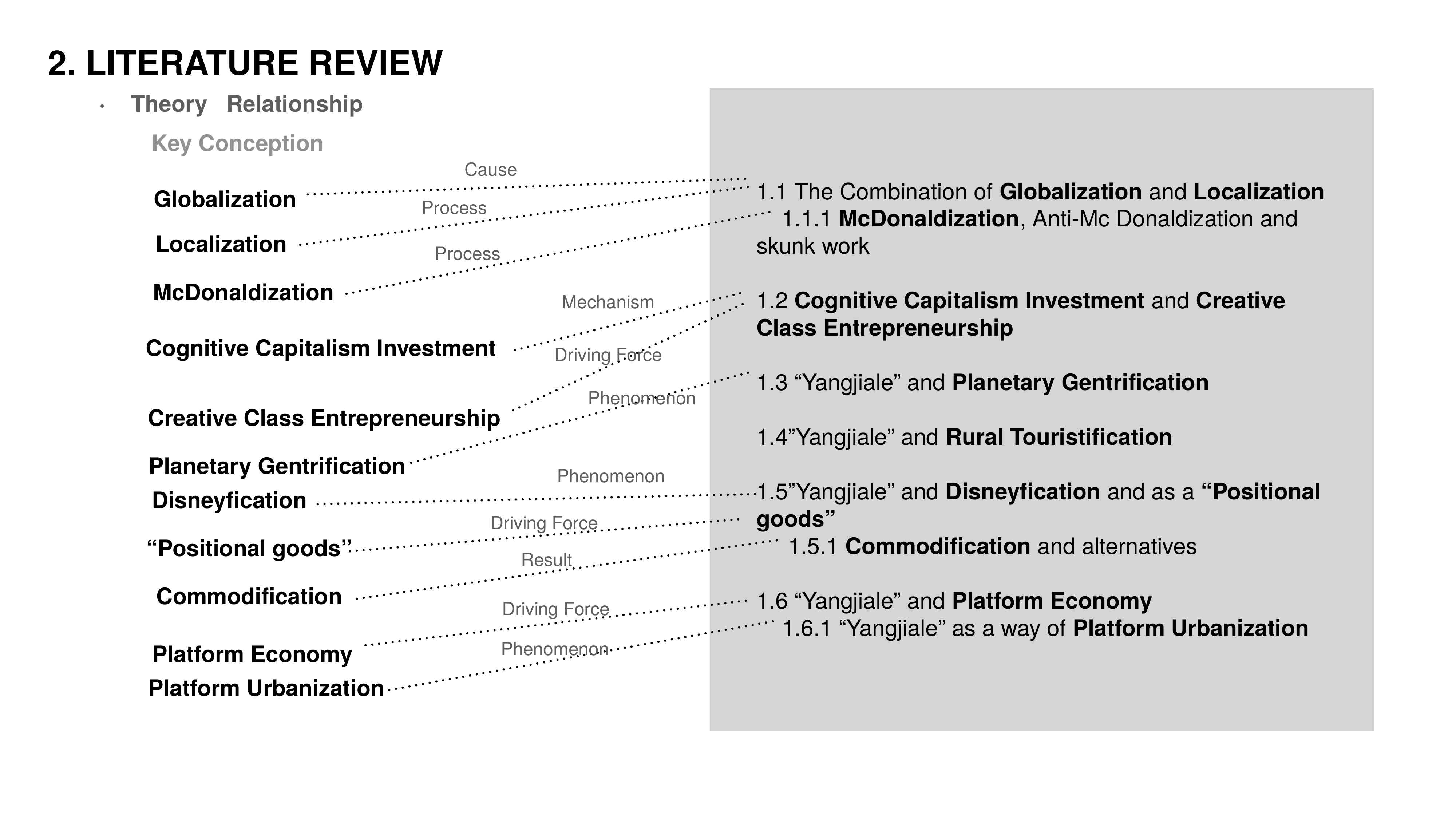

2. LITERATURE REVIEW
·    Theory   Relationship

Key Conception
Cause
1.1 The Combination of Globalization and Localization
    1.1.1 McDonaldization, Anti-Mc Donaldization and skunk work

1.2 Cognitive Capitalism Investment and Creative Class Entrepreneurship

1.3 “Yangjiale” and Planetary Gentrification

1.4”Yangjiale” and Rural Touristification

1.5”Yangjiale” and Disneyfication and as a “Positional goods”
     1.5.1 Commodification and alternatives

1.6 “Yangjiale” and Platform Economy
    1.6.1 “Yangjiale” as a way of Platform Urbanization

Globalization

Process

Localization
Process
McDonaldization
Mechanism

Cognitive Capitalism Investment
Driving Force

Phenomenon
Creative Class Entrepreneurship
Planetary Gentrification
Phenomenon
 Disneyfication

Driving Force

 “Positional goods”

Result
Commodification
Driving Force

 Platform Economy
Phenomenon
Platform Urbanization
6